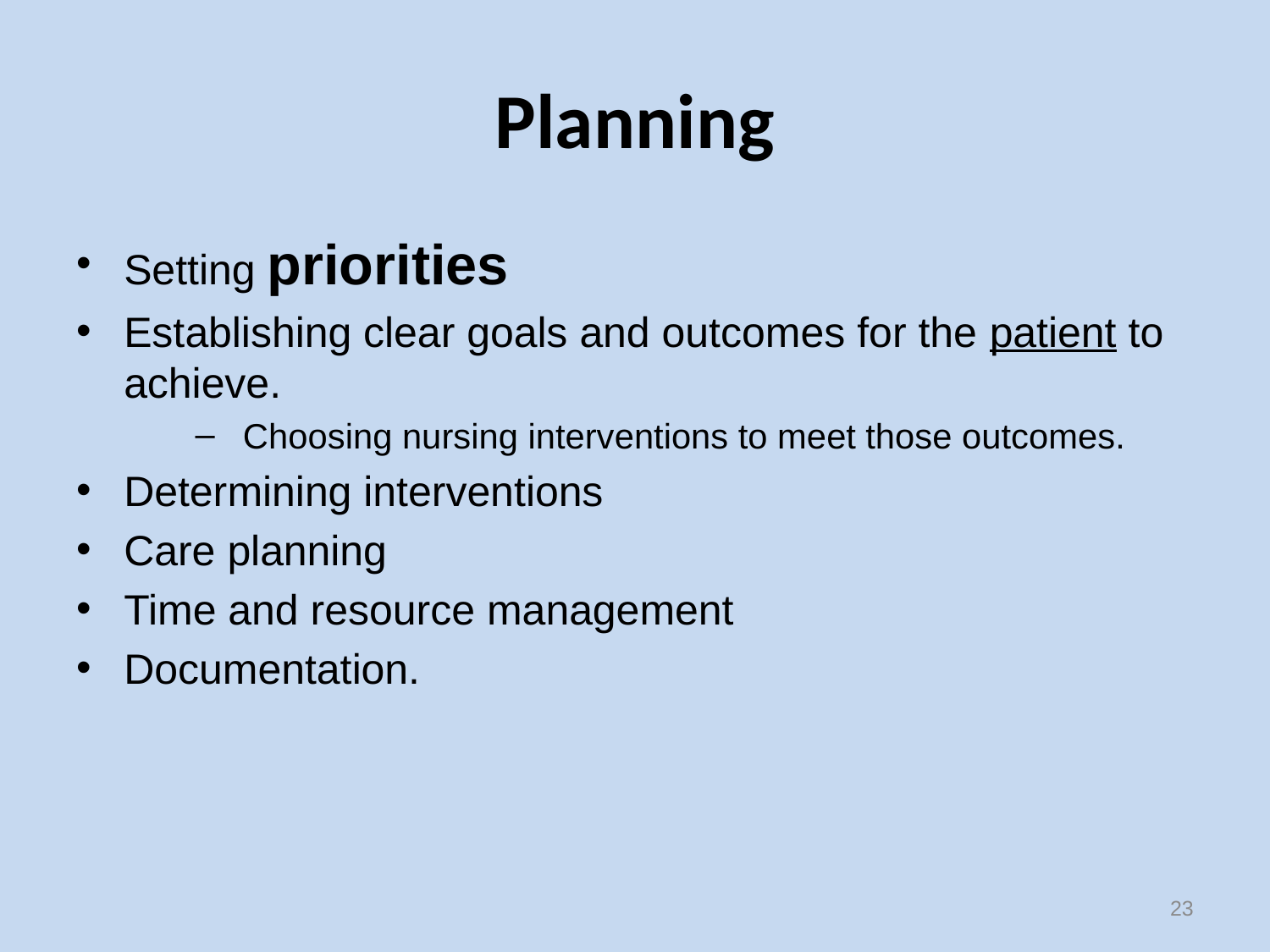

# Planning
Setting priorities
Establishing clear goals and outcomes for the patient to achieve.
Choosing nursing interventions to meet those outcomes.
Determining interventions
Care planning
Time and resource management
Documentation.

23